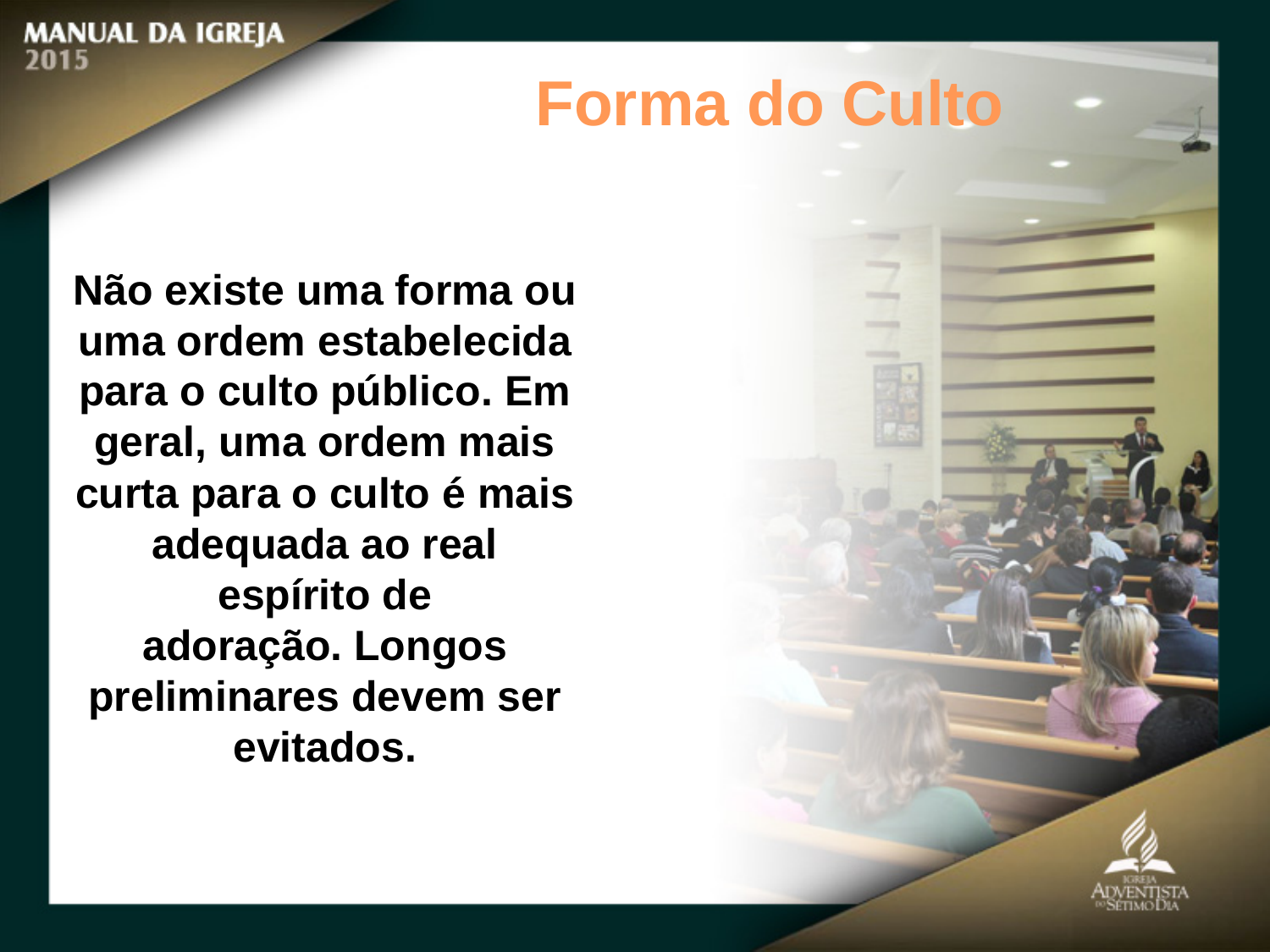

Forma do Culto
Não existe uma forma ou uma ordem estabelecida para o culto público. Em
geral, uma ordem mais curta para o culto é mais adequada ao real espírito de
adoração. Longos preliminares devem ser evitados.